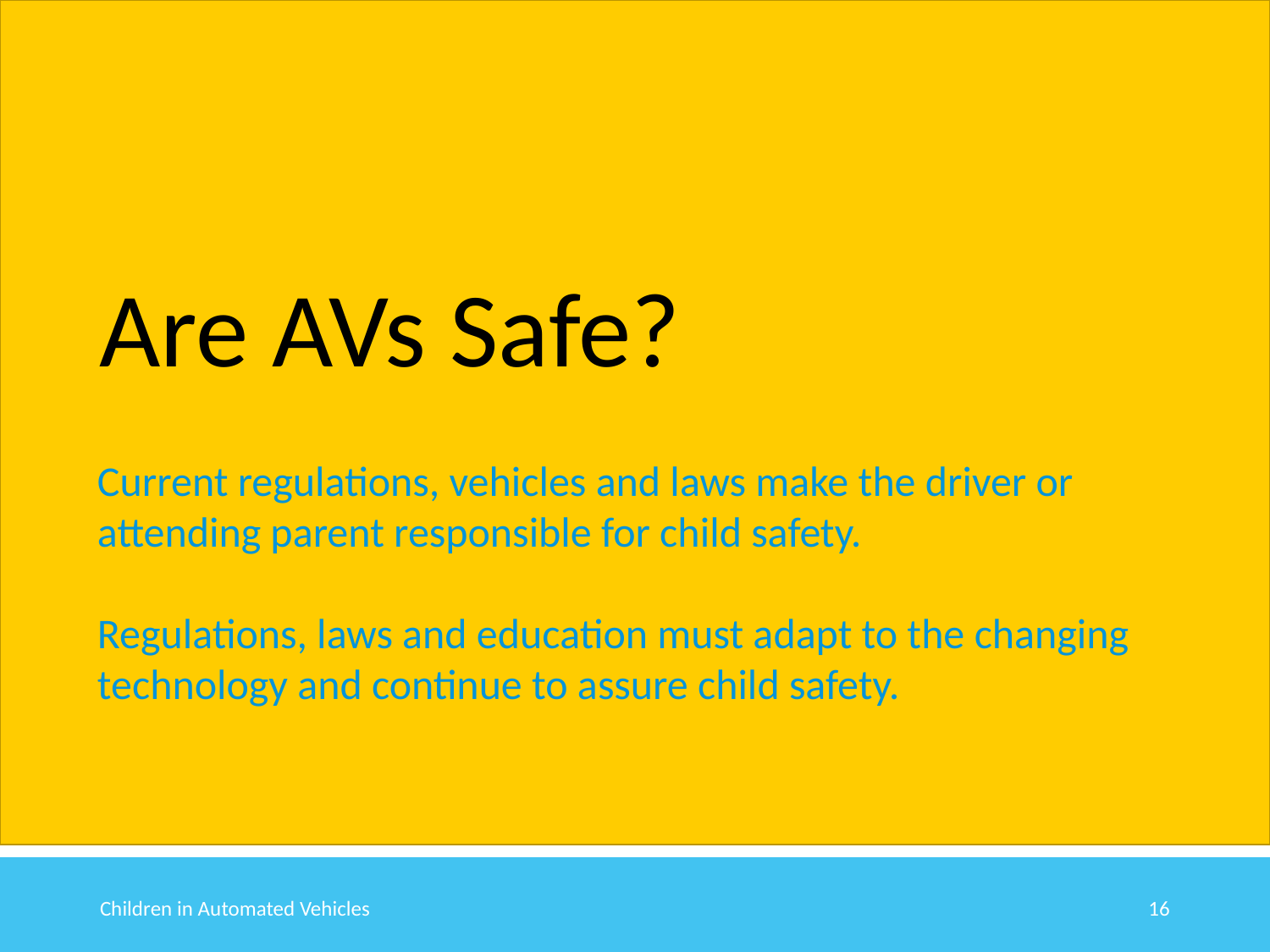

Are AVs Safe?
# Current regulations, vehicles and laws make the driver or attending parent responsible for child safety. Regulations, laws and education must adapt to the changing technology and continue to assure child safety.
Children in Automated Vehicles
16